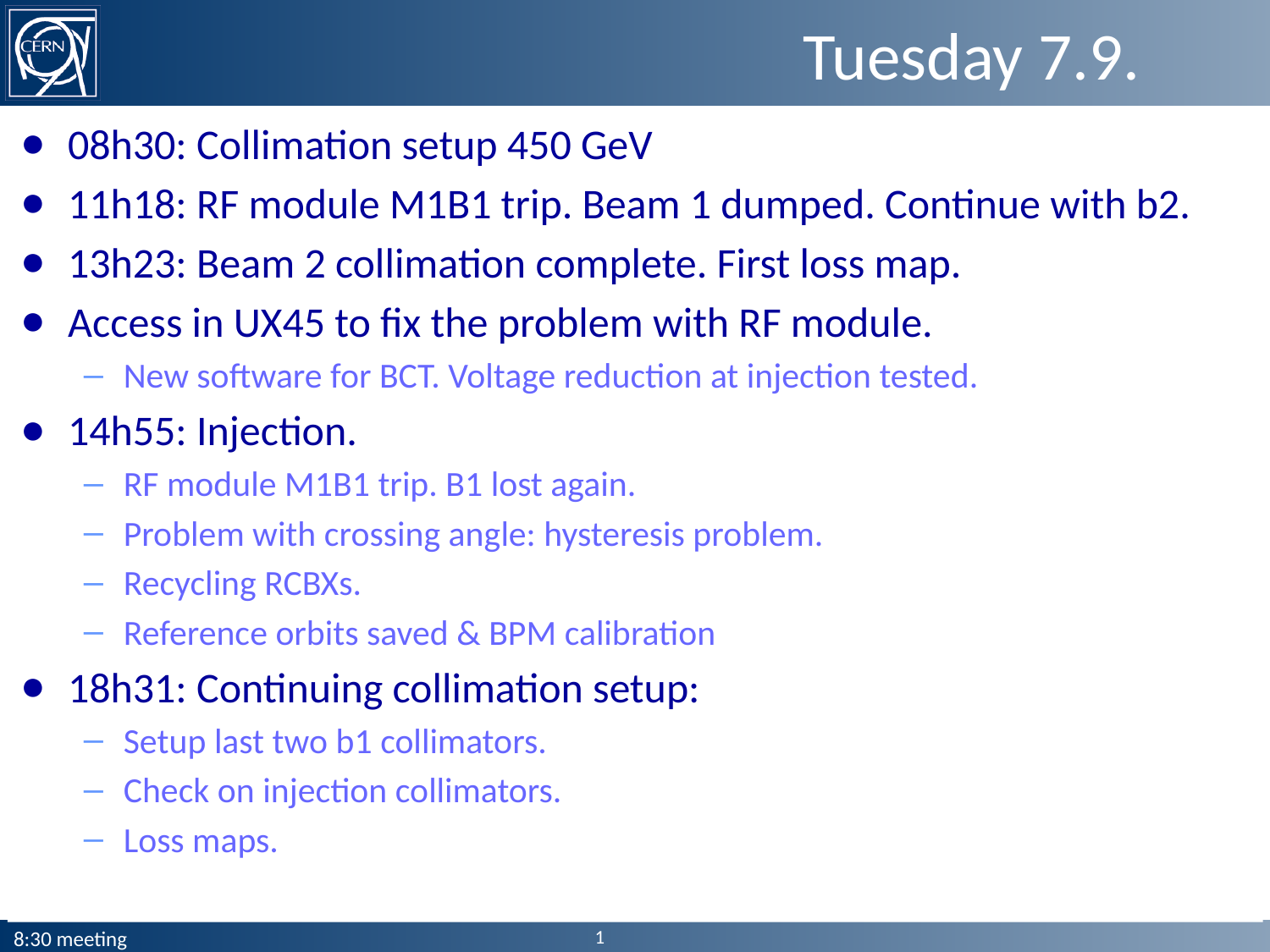

# Tuesday 7.9.
08h30: Collimation setup 450 GeV
11h18: RF module M1B1 trip. Beam 1 dumped. Continue with b2.
13h23: Beam 2 collimation complete. First loss map.
Access in UX45 to fix the problem with RF module.
New software for BCT. Voltage reduction at injection tested.
14h55: Injection.
RF module M1B1 trip. B1 lost again.
Problem with crossing angle: hysteresis problem.
Recycling RCBXs.
Reference orbits saved & BPM calibration
18h31: Continuing collimation setup:
Setup last two b1 collimators.
Check on injection collimators.
Loss maps.
1
8:30 meeting